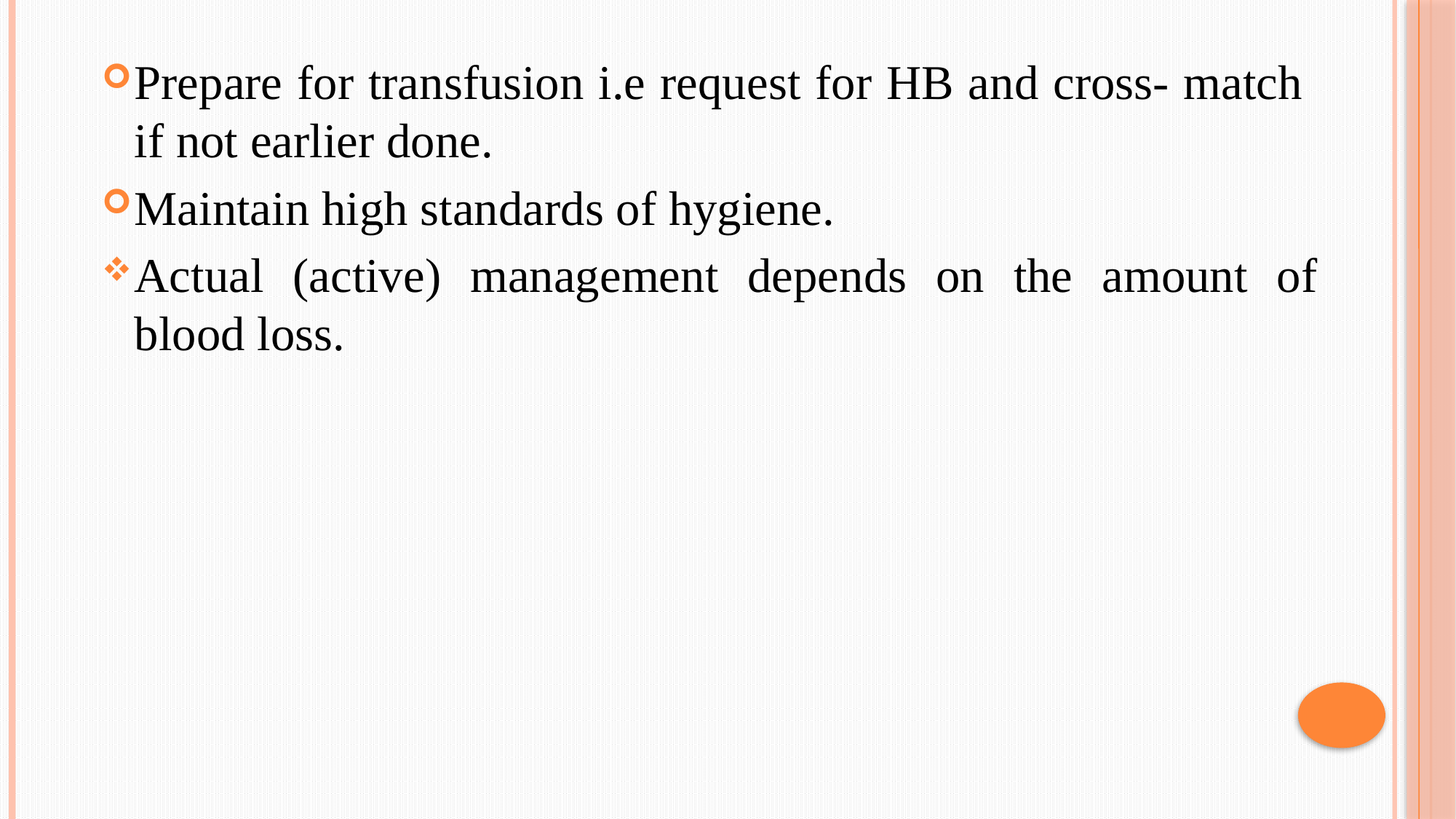

Prepare for transfusion i.e request for HB and cross- match  if not earlier done.
Maintain high standards of hygiene.
Actual (active) management depends on the amount of blood loss.